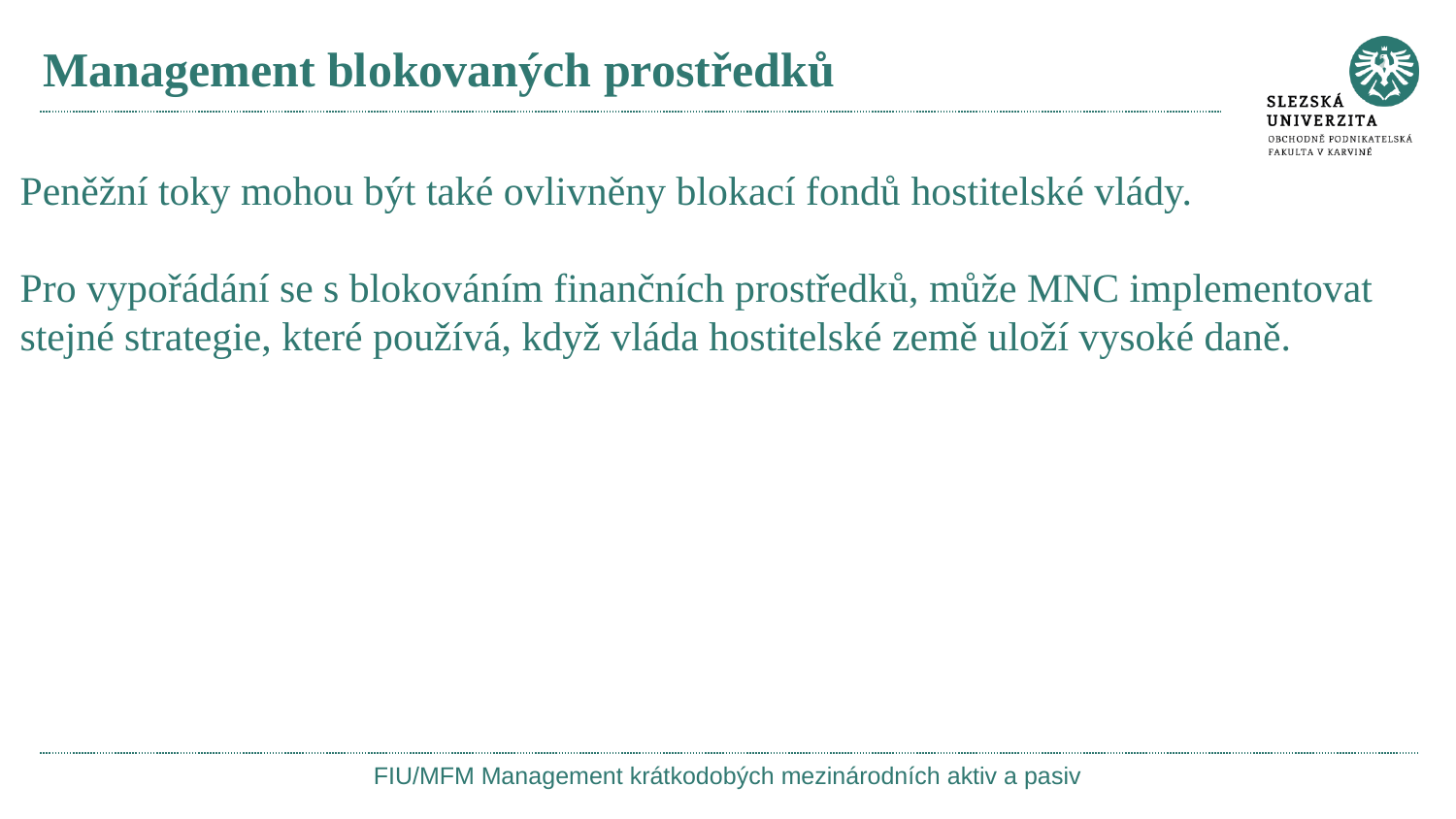

# Management blokovaných prostředků
Peněžní toky mohou být také ovlivněny blokací fondů hostitelské vlády.

Pro vypořádání se s blokováním finančních prostředků, může MNC implementovat stejné strategie, které používá, když vláda hostitelské země uloží vysoké daně.

FIU/MFM Management krátkodobých mezinárodních aktiv a pasiv